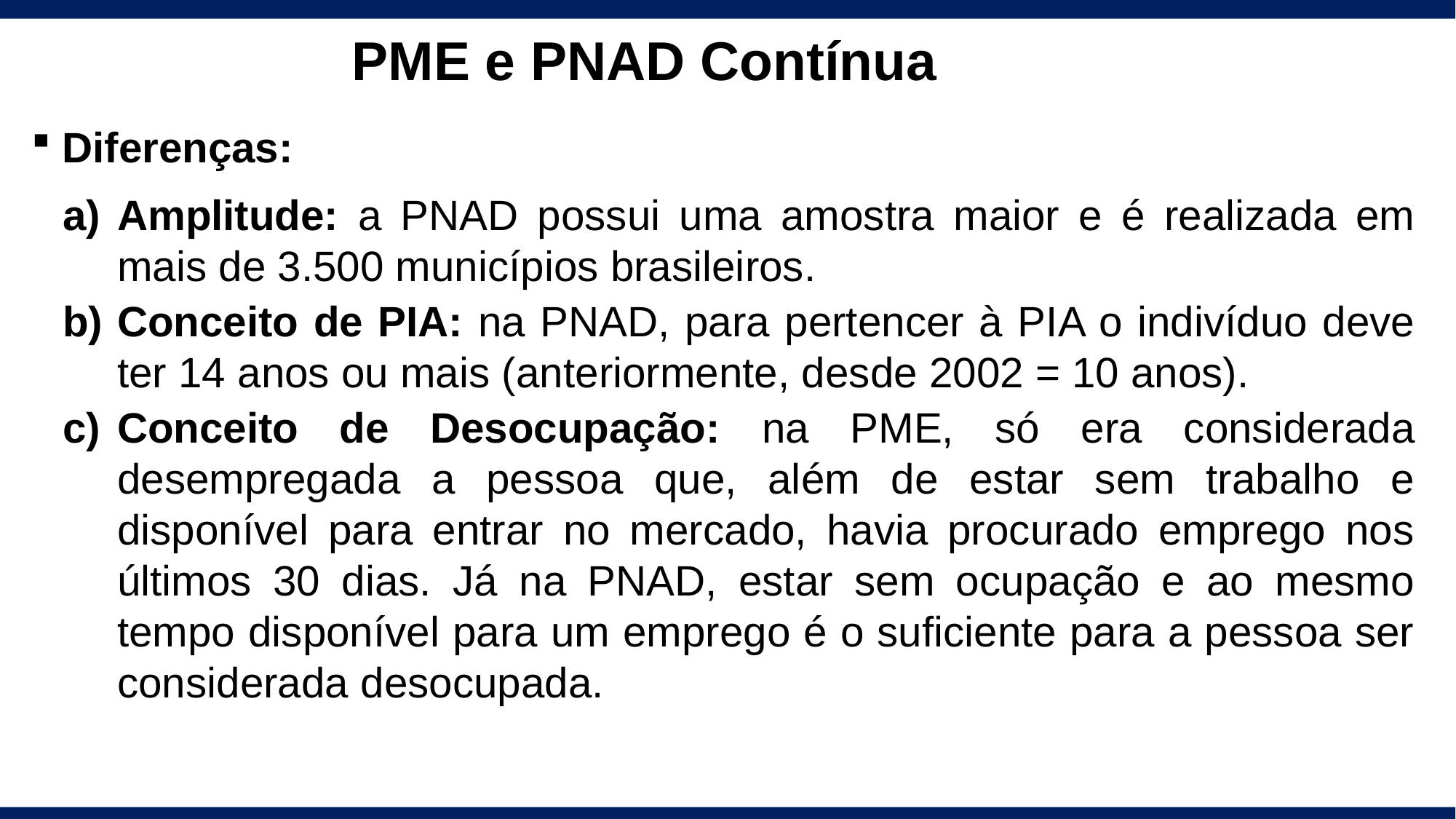

PME e PNAD Contínua
Diferenças:

Amplitude: a PNAD possui uma amostra maior e é realizada em mais de 3.500 municípios brasileiros.
Conceito de PIA: na PNAD, para pertencer à PIA o indivíduo deve ter 14 anos ou mais (anteriormente, desde 2002 = 10 anos).
Conceito de Desocupação: na PME, só era considerada desempregada a pessoa que, além de estar sem trabalho e disponível para entrar no mercado, havia procurado emprego nos últimos 30 dias. Já na PNAD, estar sem ocupação e ao mesmo tempo disponível para um emprego é o suficiente para a pessoa ser considerada desocupada.